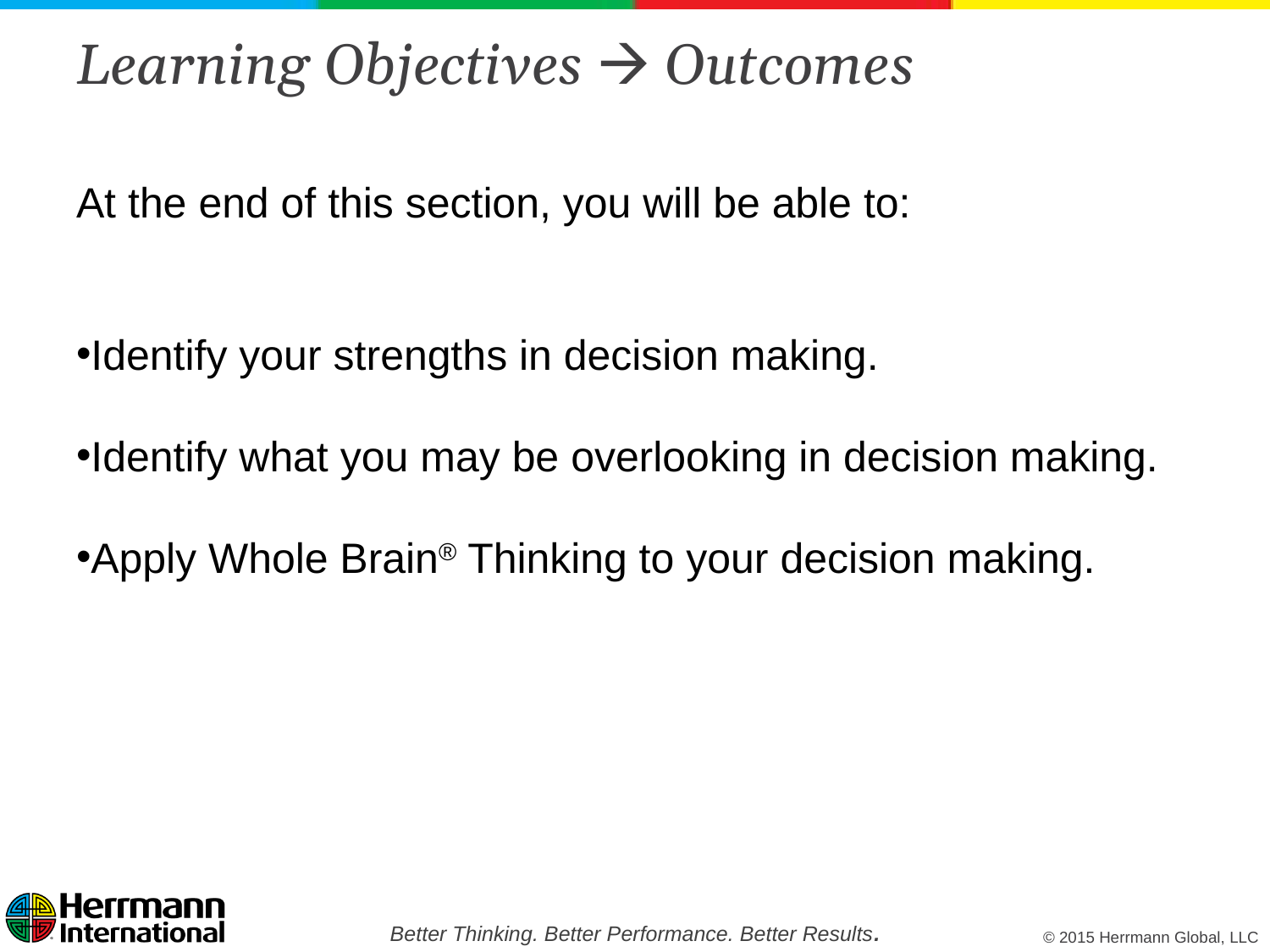

# Learning Objectives 🡪 Outcomes
At the end of this section, you will be able to:

Identify your strengths in decision making.

Identify what you may be overlooking in decision making.

Apply Whole Brain® Thinking to your decision making.